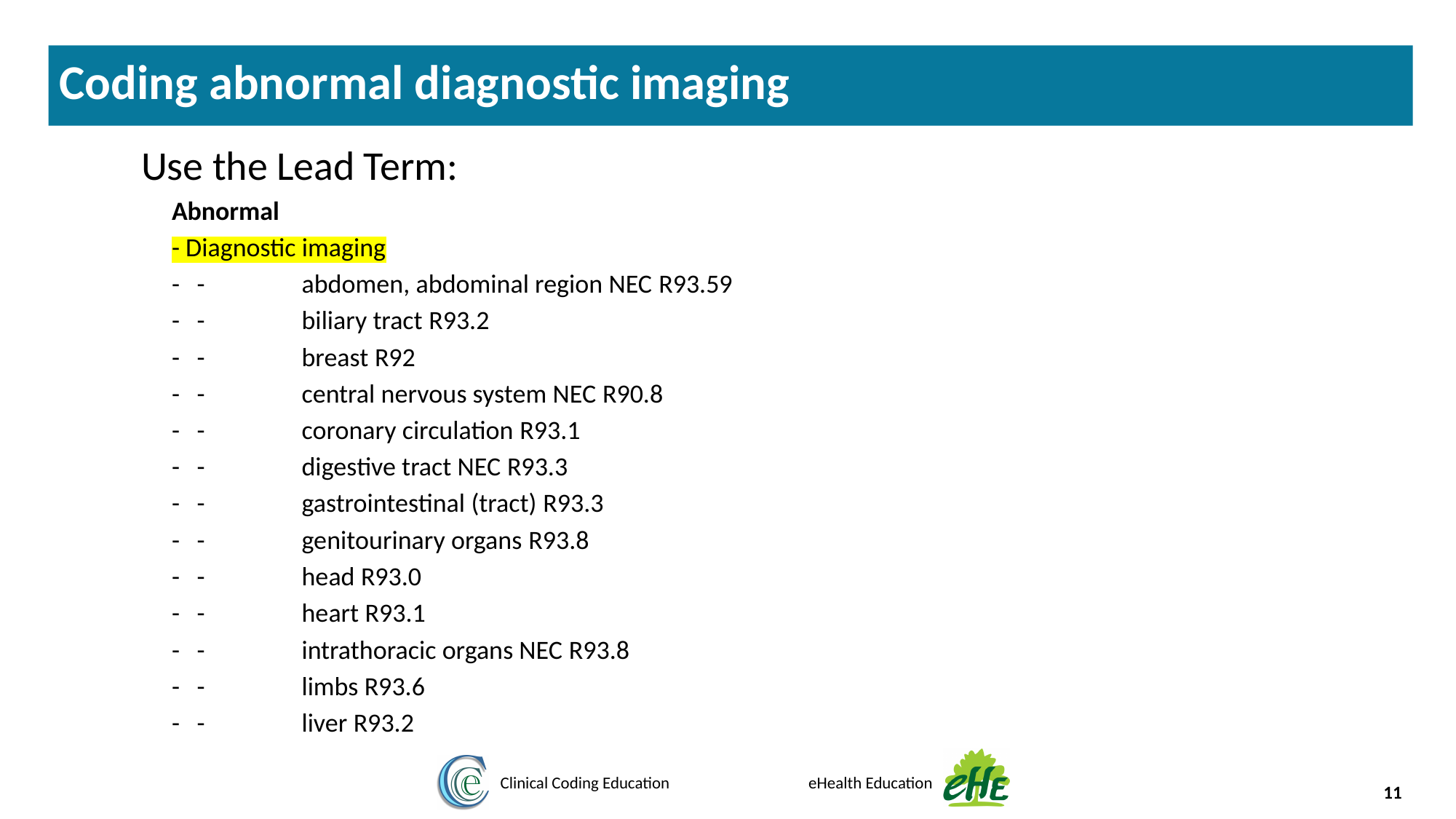

Coding abnormal diagnostic imaging
Use the Lead Term:
Abnormal
- Diagnostic imaging
-	-	abdomen, abdominal region NEC R93.59
-	-	biliary tract R93.2
-	-	breast R92
-	-	central nervous system NEC R90.8
-	-	coronary circulation R93.1
-	-	digestive tract NEC R93.3
-	-	gastrointestinal (tract) R93.3
-	-	genitourinary organs R93.8
-	-	head R93.0
-	-	heart R93.1
-	-	intrathoracic organs NEC R93.8
-	-	limbs R93.6
-	-	liver R93.2

11